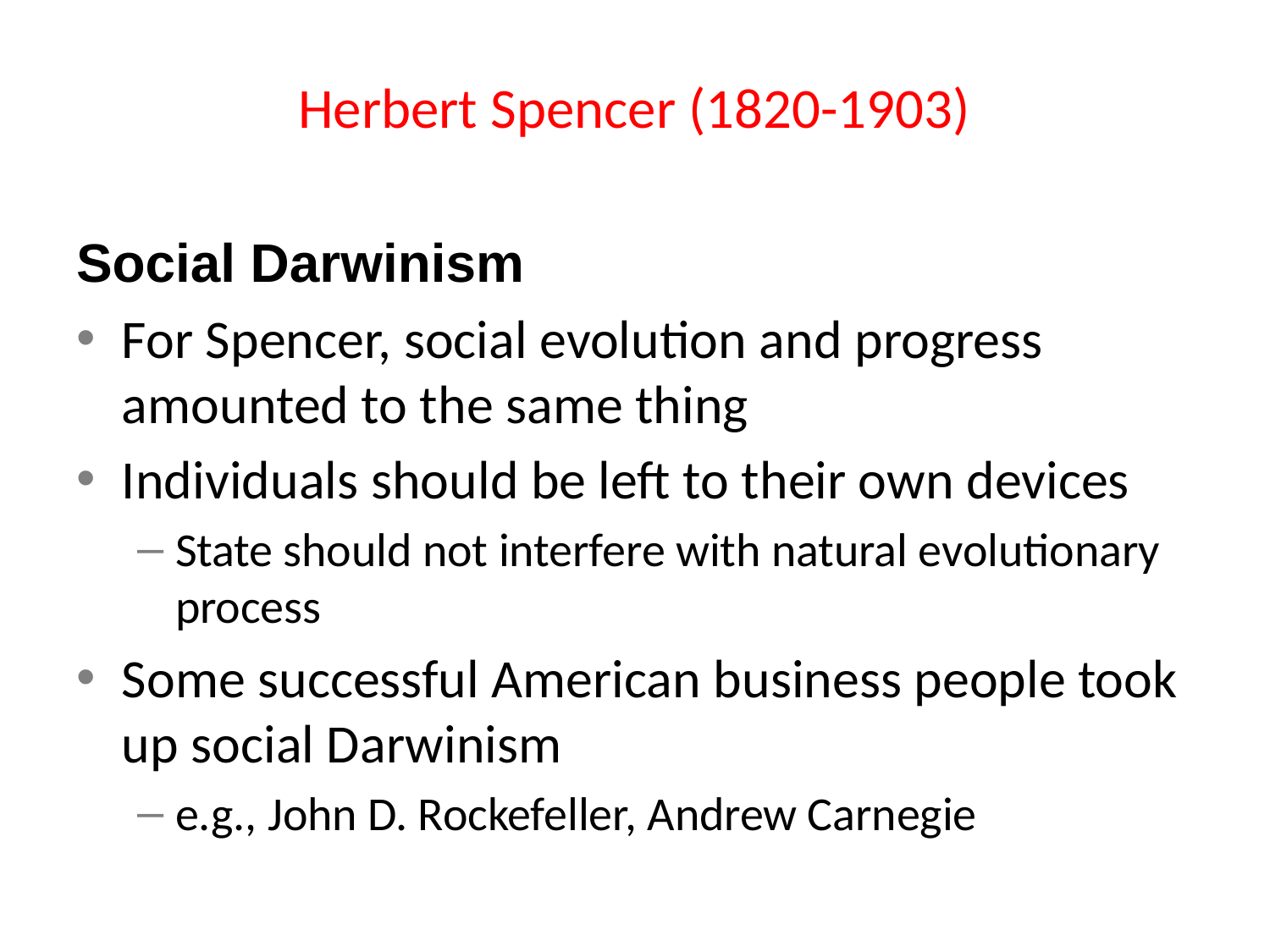

# Herbert Spencer (1820-1903)
Social Darwinism
For Spencer, social evolution and progress amounted to the same thing
Individuals should be left to their own devices
State should not interfere with natural evolutionary process
Some successful American business people took up social Darwinism
e.g., John D. Rockefeller, Andrew Carnegie